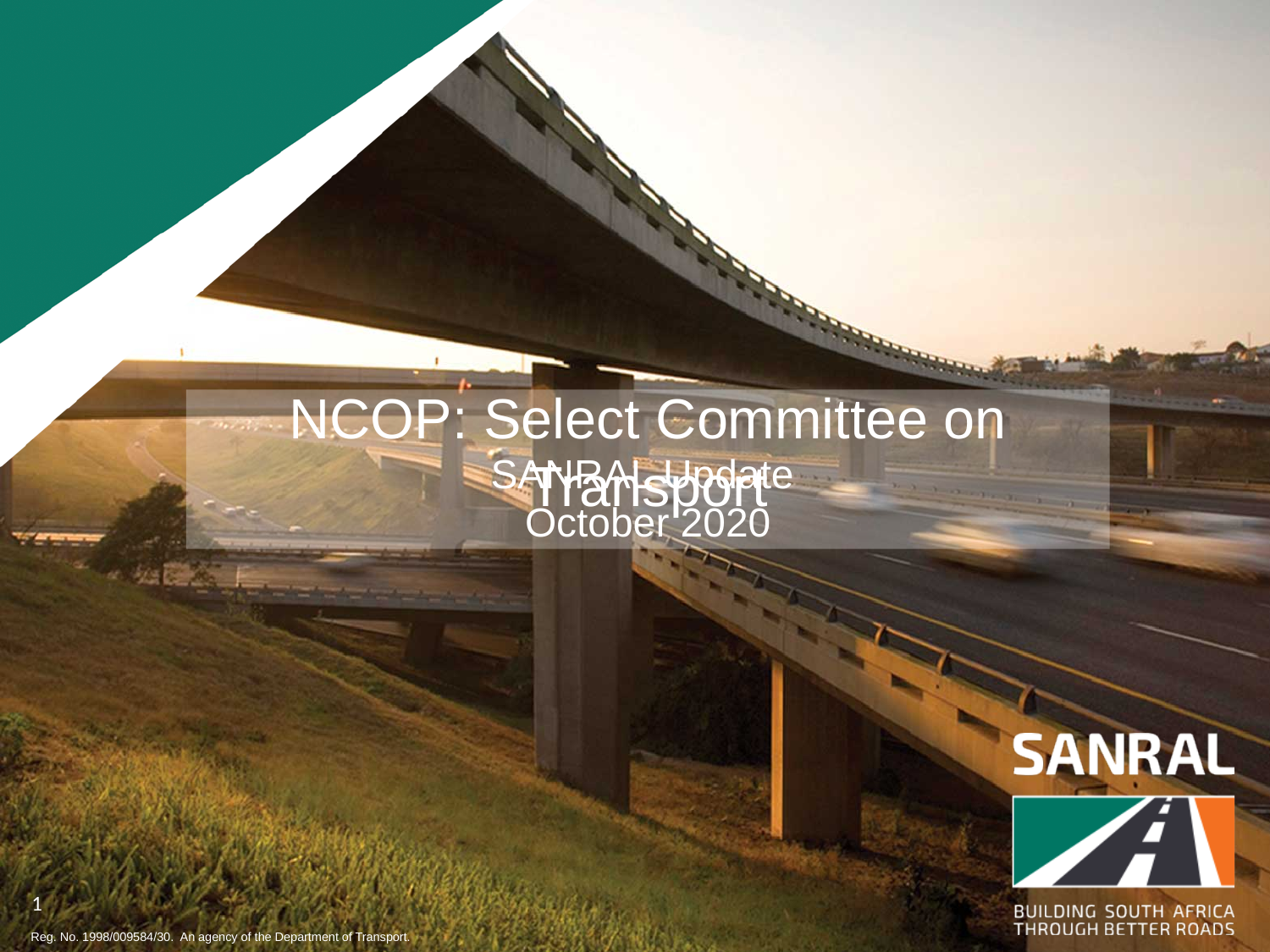

NCOP: Select Committee on Transport
SANRAL Update
October 2020
1